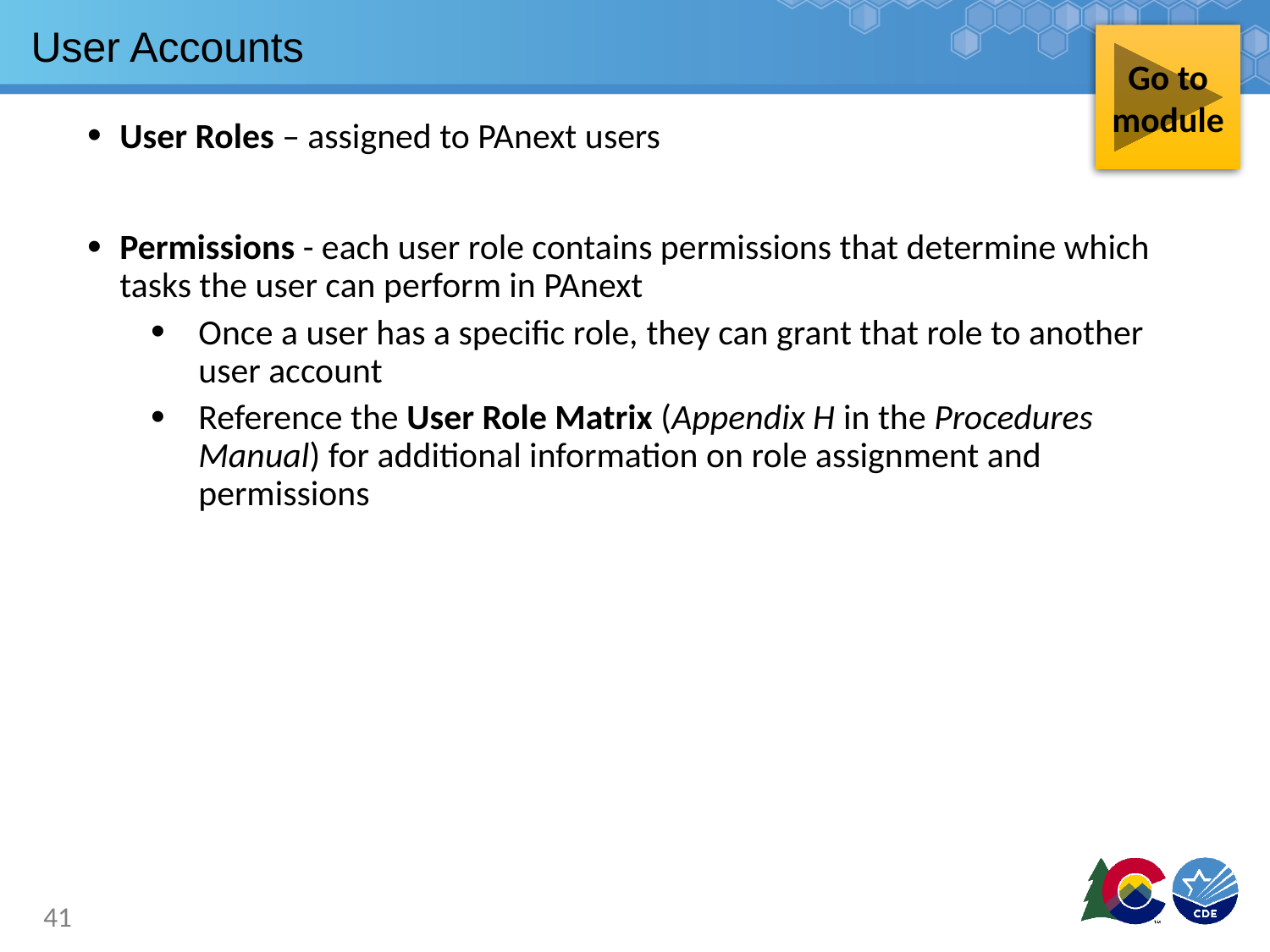

# User Accounts
Go to module
User Roles – assigned to PAnext users

Permissions - each user role contains permissions that determine which tasks the user can perform in PAnext
Once a user has a specific role, they can grant that role to another user account
Reference the User Role Matrix (Appendix H in the Procedures Manual) for additional information on role assignment and permissions

41